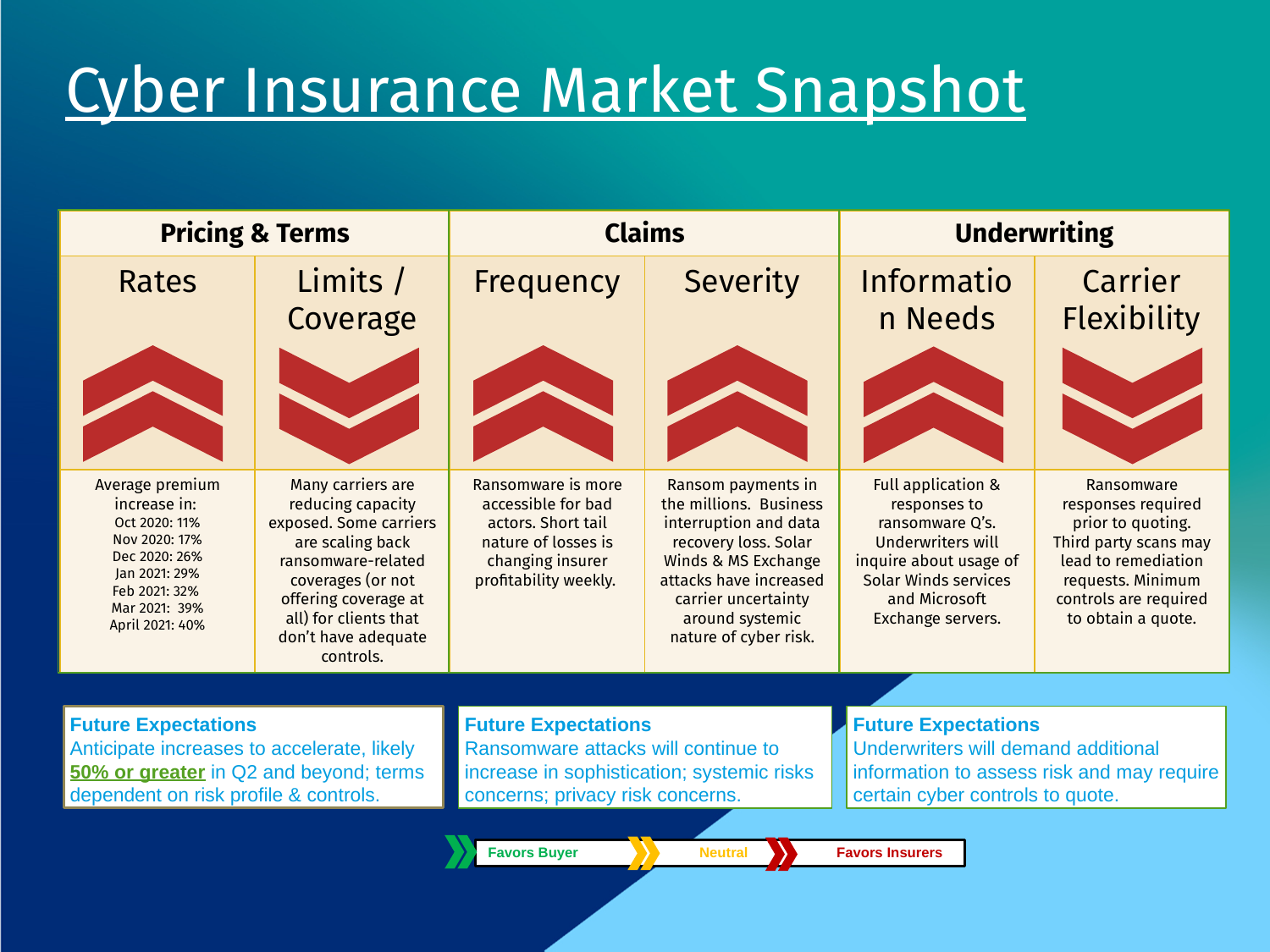

# Cyber Insurance Market Snapshot

| Pricing & Terms |  | Claims |  | Underwriting |  |
| --- | --- | --- | --- | --- | --- |
| Rates | Limits / Coverage | Frequency | Severity | Information Needs | Carrier Flexibility |
| Average premium increase in: Oct 2020: 11% Nov 2020: 17% Dec 2020: 26% Jan 2021: 29% Feb 2021: 32% Mar 2021: 39% April 2021: 40% | Many carriers are reducing capacity exposed. Some carriers are scaling back ransomware-related coverages (or not offering coverage at all) for clients that don’t have adequate controls. | Ransomware is more accessible for bad actors. Short tail nature of losses is changing insurer profitability weekly. | Ransom payments in the millions. Business interruption and data recovery loss. Solar Winds & MS Exchange attacks have increased carrier uncertainty around systemic nature of cyber risk. | Full application & responses to ransomware Q’s. Underwriters will inquire about usage of Solar Winds services and Microsoft Exchange servers. | Ransomware responses required prior to quoting. Third party scans may lead to remediation requests. Minimum controls are required to obtain a quote. |

Future Expectations
Ransomware attacks will continue to increase in sophistication; systemic risks concerns; privacy risk concerns.
Future Expectations
Underwriters will demand additional information to assess risk and may require certain cyber controls to quote.
Future Expectations
Anticipate increases to accelerate, likely 50% or greater in Q2 and beyond; terms dependent on risk profile & controls.

Favors Buyer 	                     Neutral                      Favors Insurers